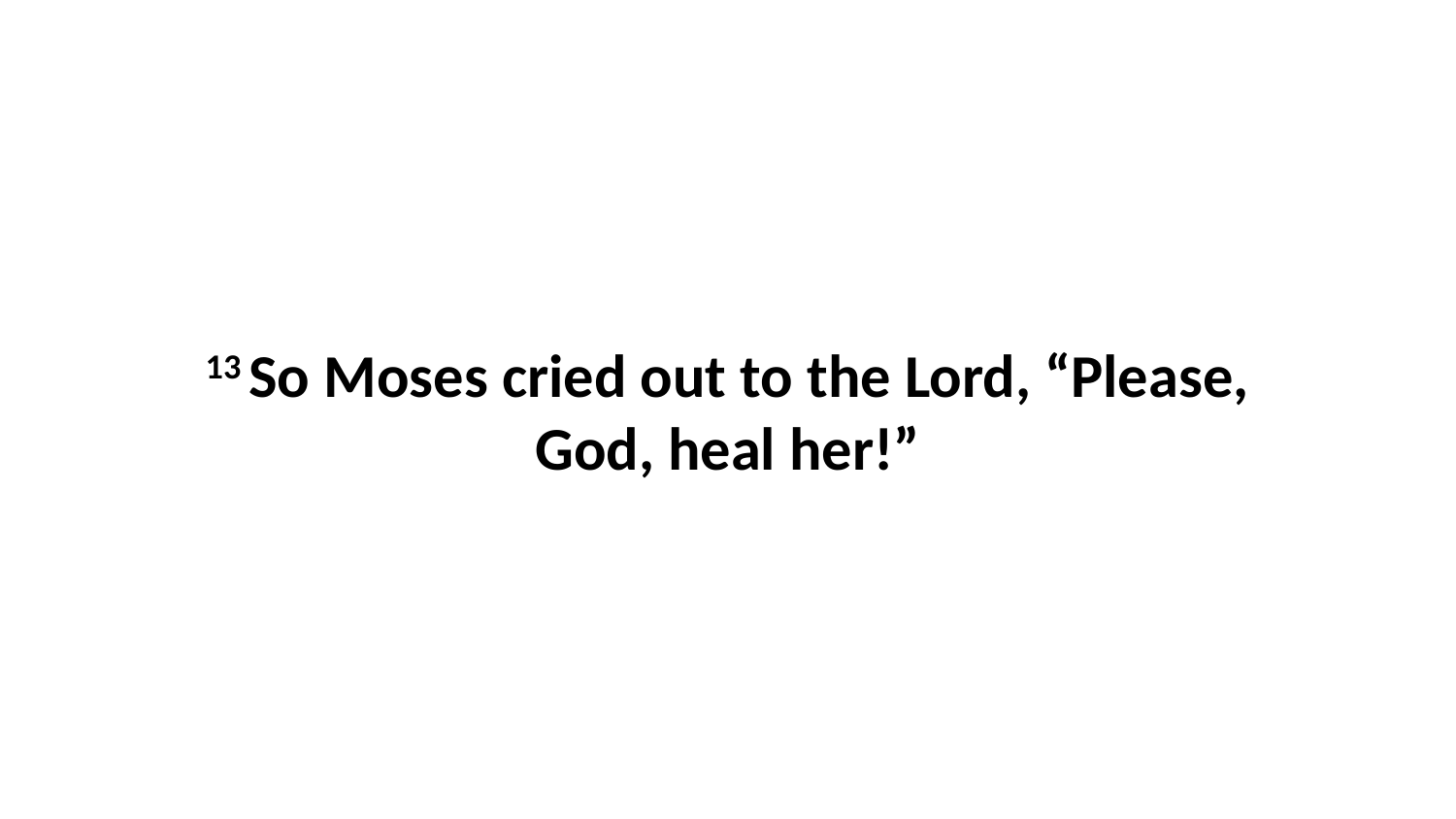

13 So Moses cried out to the Lord, “Please, God, heal her!”